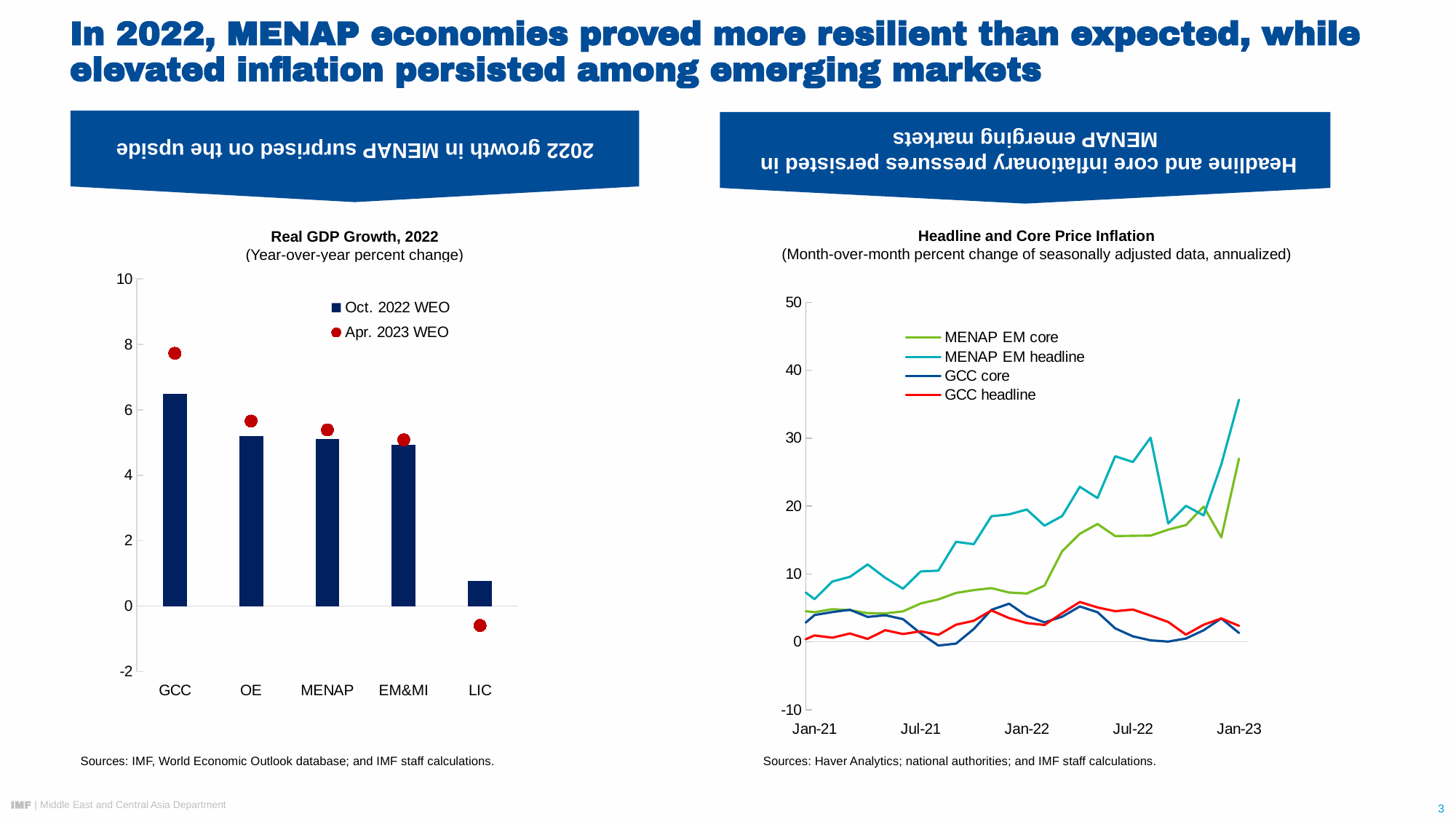

# In 2022, MENAP economies proved more resilient than expected, while elevated inflation persisted among emerging markets
2022 growth in MENAP surprised on the upside
Real GDP Growth, 2022
(Year-over-year percent change)
Sources: IMF, World Economic Outlook database; and IMF staff calculations.

Headline and core inflationary pressures persisted in  MENAP emerging markets
Headline and Core Price Inflation
(Month-over-month percent change of seasonally adjusted data, annualized)
Sources: Haver Analytics; national authorities; and IMF staff calculations.

### Chart

| Category | Oct. 2022 WEO | Apr. 2023 WEO |
|---|---|---|
| GCC | 6.4850130986334085 | 7.726356123431815 |
| OE | 5.197382717037722 | 5.657177312634685 |
| MENAP | 5.109634832191671 | 5.384808838093104 |
| EM&MI | 4.9323146466033085 | 5.082973371099463 |
| LIC | 0.7710587285227201 | -0.5935035513410141 |

### Chart

| Category | MENAP EM core | MENAP EM headline | GCC core | GCC headline |
|---|---|---|---|---|
| 41640 | None | None | 0.0 | 0.0 |
| 41671 | None | None | 0.0 | 0.0 |
| 41699 | None | None | 0.0 | 0.0 |
| 41730 | None | None | 0.0 | 0.0 |
| 41760 | None | None | 0.0 | 0.0 |
| 41791 | None | None | 0.0 | 0.0 |
| 41821 | None | None | 0.0 | 0.0 |
| 41852 | None | None | 0.0 | 0.0 |
| 41883 | None | None | 0.0 | 0.0 |
| 41913 | None | None | 0.0 | 0.0 |
| 41944 | None | None | 0.0 | 0.0 |
| 41974 | None | None | 0.0 | 0.0 |
| 42005 | 3.8810244552477653 | -3.1489647924044544 | -0.021931799237173453 | 1.4061818630077283 |
| 42036 | 5.132993990029264 | 2.4049785912454062 | -0.28082671263151443 | 1.6141024835014257 |
| 42064 | 5.061044246227601 | 6.550700355056249 | 0.16392523569262832 | 2.55541638040279 |
| 42095 | 5.482389646460737 | 5.454865957060044 | 0.3329416691086892 | 1.8737665588840542 |
| 42125 | 5.62071447162765 | 7.622810196093198 | 0.6191782028511091 | 2.567719474410474 |
| 42156 | 5.095871965253586 | 5.523492882339625 | 1.1232739149675732 | 1.848881299598876 |
| 42186 | 4.93133948167953 | 4.7457166054711415 | 1.4132470905985608 | 2.118856246347432 |
| 42217 | 3.6925437985174927 | 1.8597153652922136 | 0.9176398748388961 | 2.0145575921386785 |
| 42248 | 4.5004292741948255 | 4.8269347468151835 | 1.4070486572477765 | 2.220074803709996 |
| 42278 | 5.29669906852149 | 7.58969572890767 | 1.5351336050965902 | 1.8895256178744884 |
| 42309 | 6.473263715159054 | 7.656812645262829 | 2.006748051141094 | 1.3367211112814261 |
| 42339 | 5.367269732005877 | 6.385779161573426 | 0.4636850389861773 | 1.477420386568583 |
| 42370 | 5.109730695429885 | 3.949106829162329 | 3.641435439927165 | 4.011954302169151 |
| 42401 | 4.562188199050561 | 4.525420399402523 | 3.323103243966471 | 3.8280011322381697 |
| 42430 | 6.856250351731762 | 5.0011988037692845 | 4.478180914849845 | 3.6620130545649676 |
| 42461 | 8.301394233954582 | 7.815988264918939 | 0.9883080469893892 | 1.4222719225521396 |
| 42491 | 13.432261846200237 | 11.780801456297565 | 1.083089217235071 | 1.5585296062099425 |
| 42522 | 11.160262434994586 | 12.885499524727758 | 0.29860560475715114 | 1.0792201752030304 |
| 42552 | 9.15333948004353 | 10.321482202241357 | 0.7665175404616967 | 1.4345353992124477 |
| 42583 | 5.678147582067978 | 8.020189307266088 | -0.2102360441718984 | 1.0381166497198226 |
| 42614 | 8.384598836699887 | 7.10184077351876 | 1.410322665821849 | 1.0694498096255936 |
| 42644 | 12.396040609192408 | 8.455555303393613 | 0.6453055213437688 | -0.088700399058827 |
| 42675 | 21.451125477152203 | 16.24550160134862 | 0.9117117972485475 | 0.16819971247410673 |
| 42705 | 28.26523317427584 | 22.857823582498355 | -1.2947399958428956 | -0.8495109820942445 |
| 42736 | 33.82294070518414 | 30.590479718677596 | -1.5716623051862435 | -0.49412427633737904 |
| 42767 | 26.397570368811607 | 24.83418699255735 | -1.590202005133793 | -0.3232693512319636 |
| 42795 | 17.718253006493647 | 20.372360178553304 | -0.603474059061515 | 1.1235591992137888 |
| 42826 | 10.450522881475145 | 14.364355380426616 | 0.18854380346173108 | 0.7705663030801109 |
| 42856 | 9.184086830570113 | 9.602635070516461 | 0.4508018326260219 | 0.2993653326159384 |
| 42887 | 10.353619144912786 | 8.179619132984838 | 0.042571509357236734 | 0.1645645096156603 |
| 42917 | 14.298281628963327 | 9.21533018574416 | -0.9152815830681648 | -0.20374228282905293 |
| 42948 | 12.54067357298751 | 10.045614699949825 | -0.8003459227648078 | -0.5974187805533627 |
| 42979 | 11.078908954141962 | 9.785731834883537 | -1.9690152989682876 | -0.5450174544914255 |
| 43009 | 5.697604142276122 | 6.896675838391837 | -2.1124606521680973 | 0.13962325586497115 |
| 43040 | 6.057599620143281 | 8.060025246519276 | -3.3199381265659187 | -0.6665262102103929 |
| 43070 | 4.43653669004327 | 7.893307983365088 | -2.8071615493642113 | 0.187142689467577 |
| 43101 | 4.383861612364269 | 8.373793481728665 | 10.541584728487567 | 12.487105902412587 |
| 43132 | 2.9701505956783136 | 5.595358917825531 | 10.691928386256484 | 13.21263350996567 |
| 43160 | 4.245354714640203 | 4.3843627085673 | 12.058172307612645 | 10.744328279197022 |
| 43191 | 6.249037222913283 | 6.558014267041304 | -0.4640136340758571 | -1.9938261958782706 |
| 43221 | 8.065987052808618 | 6.560991664249973 | 0.7739260081972456 | -1.843726630165539 |
| 43252 | 10.013338826720934 | 14.173318465338257 | 0.40727931263067674 | -1.0957424342683801 |
| 43282 | 9.528170437599947 | 14.00071664450184 | -0.27897587547694136 | -0.5855487260149875 |
| 43313 | 9.835005218985556 | 16.72377002888031 | -0.34268283996435894 | -0.567324963831174 |
| 43344 | 8.330729310268872 | 11.148572213914168 | -1.6800883125660222 | -1.8141326866496317 |
| 43374 | 7.41603813295237 | 12.93271030098341 | -1.2545045709187275 | -2.674519878095268 |
| 43405 | 5.9618426035684084 | 8.140024704845224 | -1.4858956717214336 | -2.782593290792387 |
| 43435 | 5.147583759809401 | 1.1013273023699177 | -0.40828097149611964 | -2.530405451189906 |
| 43466 | 4.846075360468939 | -1.4296186384339686 | -1.9992134524185738 | -4.0493556502992 |
| 43497 | 5.615226022656335 | 4.577987144877651 | -2.2104913397658366 | -4.369198502216415 |
| 43525 | 5.96282018130361 | 12.92936337296995 | -1.7204842199309818 | -3.6796555555105788 |
| 43556 | 5.695451467123624 | 11.39719994936065 | 2.0697420723943356 | -0.6323763615477631 |
| 43586 | 5.769602798715811 | 9.374311636205631 | 2.5763803199044717 | 1.021872635148165 |
| 43617 | 5.459214311599512 | 4.989284522439554 | 2.7229137781811823 | 1.1602855055297736 |
| 43647 | 5.867589142777675 | 6.7199027713437145 | 0.6871493182331576 | 0.7996822019405675 |
| 43678 | 5.209321551902583 | 8.039282180823468 | 1.5214857703982314 | 0.8359834362424153 |
| 43709 | 2.2345073216614812 | 8.081636350030978 | 0.7533450935338022 | 0.7630196341307556 |
| 43739 | 2.2362016398532387 | 6.878493132478971 | 0.9751432124518598 | 0.5892206352162107 |
| 43770 | 1.183834540451759 | 4.664054262083315 | 0.26103439932550737 | -0.1663394258697942 |
| 43800 | 4.453707834401493 | 7.151451446922196 | 1.135279251478454 | 0.49842468016870056 |
| 43831 | 5.0687333697882115 | 11.84403122679773 | 1.365270391717287 | 0.17994565533106446 |
| 43862 | 5.571003080955179 | 8.562032628108003 | 0.6486491268667142 | 0.44562734535754084 |
| 43891 | 5.238379322985826 | 7.9787225907420805 | -0.11444159095613472 | -0.6154153395354401 |
| 43922 | 4.950417082300108 | 6.934631718537953 | -2.2580801206976457 | -1.3310550973132138 |
| 43952 | 4.522612194662719 | 9.430906672591092 | -4.2369804666579896 | -2.1300812434671177 |
| 43983 | 3.610431996409417 | 14.703155110140711 | -5.339630654183576 | -2.517519521679754 |
| 44013 | 2.6137732010214005 | 11.908623839349374 | 18.460683865563066 | 12.253801788194096 |
| 44044 | 3.6336057108264375 | 11.262270429963817 | 22.44447118482521 | 12.9559322024622 |
| 44075 | 5.016144359943529 | 8.510025508314015 | 22.269461530604318 | 13.407333852197157 |
| 44105 | 6.263490275371858 | 8.49080488235364 | 1.0060564715211633 | 0.17478708228988982 |
| 44136 | 5.200991127351871 | 8.637975331987992 | 0.41604188834903344 | -0.3516617362029366 |
| 44166 | 4.645147548888058 | 8.222135581832491 | 1.7156953311698542 | -0.17954212297586725 |
| 44197 | 4.362129148284253 | 6.28138056949746 | 3.944145089394619 | 0.937961961110976 |
| 44228 | 4.805142863249007 | 8.877814016476988 | 4.38152952047455 | 0.6021808208173648 |
| 44256 | 4.658165850916693 | 9.58108663656537 | 4.7118599266814085 | 1.2238930582520888 |
| 44287 | 4.225718461007877 | 11.398080991648445 | 3.67314633271501 | 0.42796607248476043 |
| 44317 | 4.184213748554016 | 9.428999316629634 | 3.9123749868347217 | 1.7127271364078025 |
| 44348 | 4.486723257954168 | 7.824666100784805 | 3.341641554776816 | 1.1446663151158782 |
| 44378 | 5.648424448478828 | 10.366999604068827 | 1.2386276671252405 | 1.5479892457807019 |
| 44409 | 6.248224290071215 | 10.486204273319474 | -0.5560564364240146 | 1.031323568948821 |
| 44440 | 7.200184637862009 | 14.735687211163468 | -0.26502455889741444 | 2.5228215823737217 |
| 44470 | 7.617258748518706 | 14.37658317862359 | 1.8831258570474554 | 3.0974673868556653 |
| 44501 | 7.906330672428439 | 18.501700462744395 | 4.7063799894885765 | 4.626948478075689 |
| 44531 | 7.260074936832639 | 18.772060492984842 | 5.616511929862428 | 3.492872356250766 |
| 44562 | 7.112469705252129 | 19.497284737101424 | 3.8185784813833616 | 2.76120221630305 |
| 44593 | 8.271235452356533 | 17.10958249371499 | 2.8602424004880245 | 2.4779453569428602 |
| 44621 | 13.341278866938982 | 18.526030815858913 | 3.6952337987102104 | 4.217647301533584 |
| 44652 | 15.914337985236873 | 22.838118269923758 | 5.210642906148483 | 5.867781145240061 |
| 44682 | 17.353996438559427 | 21.188766461220226 | 4.36087160133073 | 5.0662674072840295 |
| 44713 | 15.574374253220192 | 27.34219111807735 | 1.9785527356477917 | 4.508877082931747 |
| 44743 | 15.611922452339284 | 26.495695858645924 | 0.8105065868554195 | 4.750577608678717 |
| 44774 | 15.648062594468836 | 30.0874905089798 | 0.21168439016308987 | 3.857449338164504 |
| 44805 | 16.522749038133703 | 17.42453595221764 | 0.03427572030651716 | 2.9168344856693587 |
| 44835 | 17.198343337394302 | 20.03957806472505 | 0.48528759629172796 | 1.0570944416570103 |
| 44866 | 19.92513393034583 | 18.634924945225965 | 1.7006982618978284 | 2.514452435847302 |
| 44896 | 15.382623799837063 | 26.131972544846345 | 3.4399358653955097 | 3.4435724014847113 |
| 44927 | 27.008038178365418 | 35.67237399417445 | 1.3000845688023215 | 2.3501514483294157 |